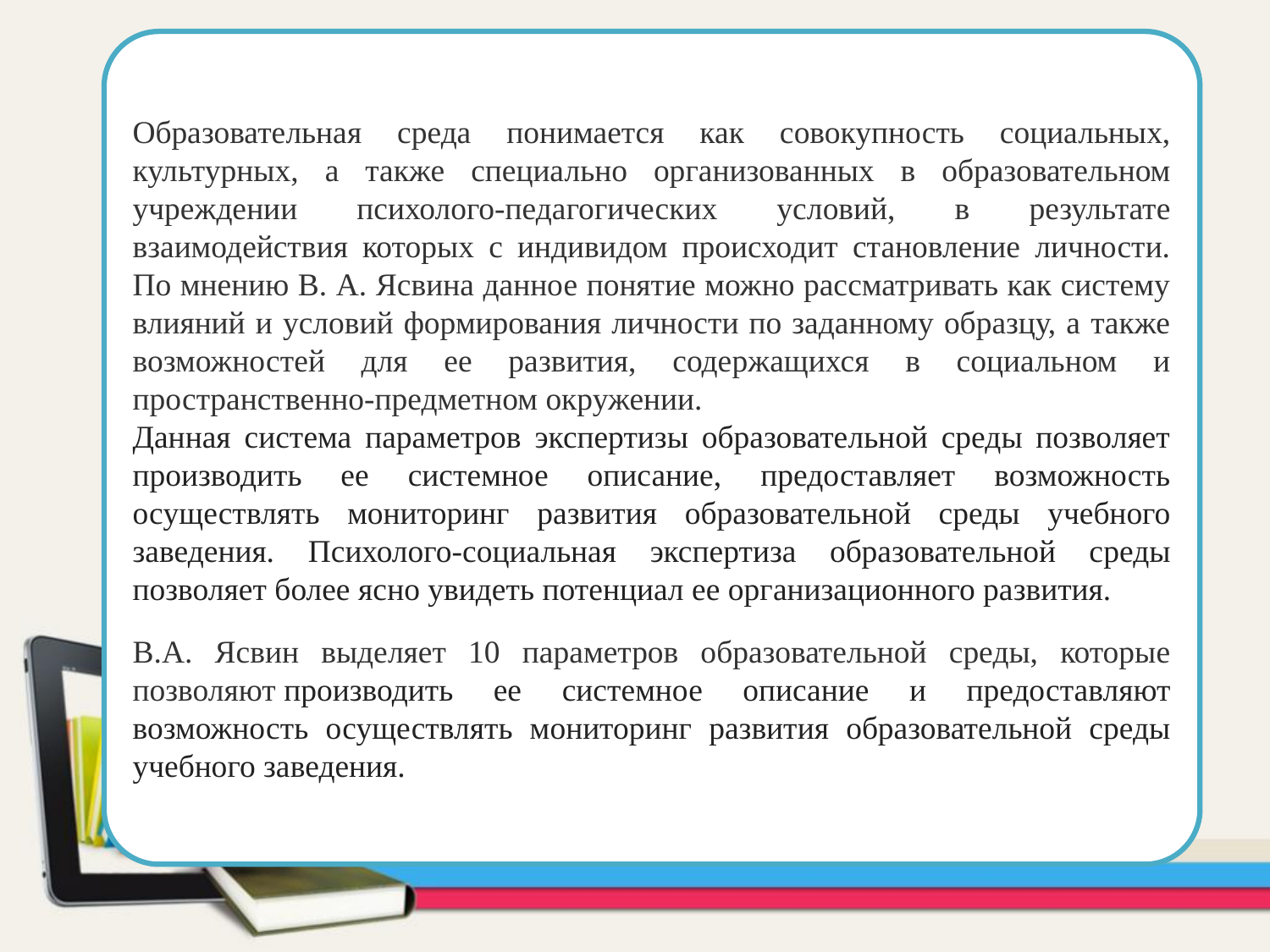

Образовательная среда понимается как совокупность социальных, культурных, а также специально организованных в образовательном учреждении психолого-педагогических условий, в результате взаимодействия которых с индивидом происходит становление личности. По мнению В. А. Ясвина данное понятие можно рассматривать как систему влияний и условий формирования личности по заданному образцу, а также возможностей для ее развития, содержащихся в социальном и пространственно-предметном окружении.
Данная система параметров экспертизы образовательной среды позволяет производить ее системное описание, предоставляет возможность осуществлять мониторинг развития образовательной среды учебного заведения. Психолого-социальная экспертиза образовательной среды позволяет более ясно увидеть потенциал ее организационного развития.
В.А. Ясвин выделяет 10 параметров образовательной среды, которые позволяют производить ее системное описание и предоставляют возможность осуществлять мониторинг развития образовательной среды учебного заведения.